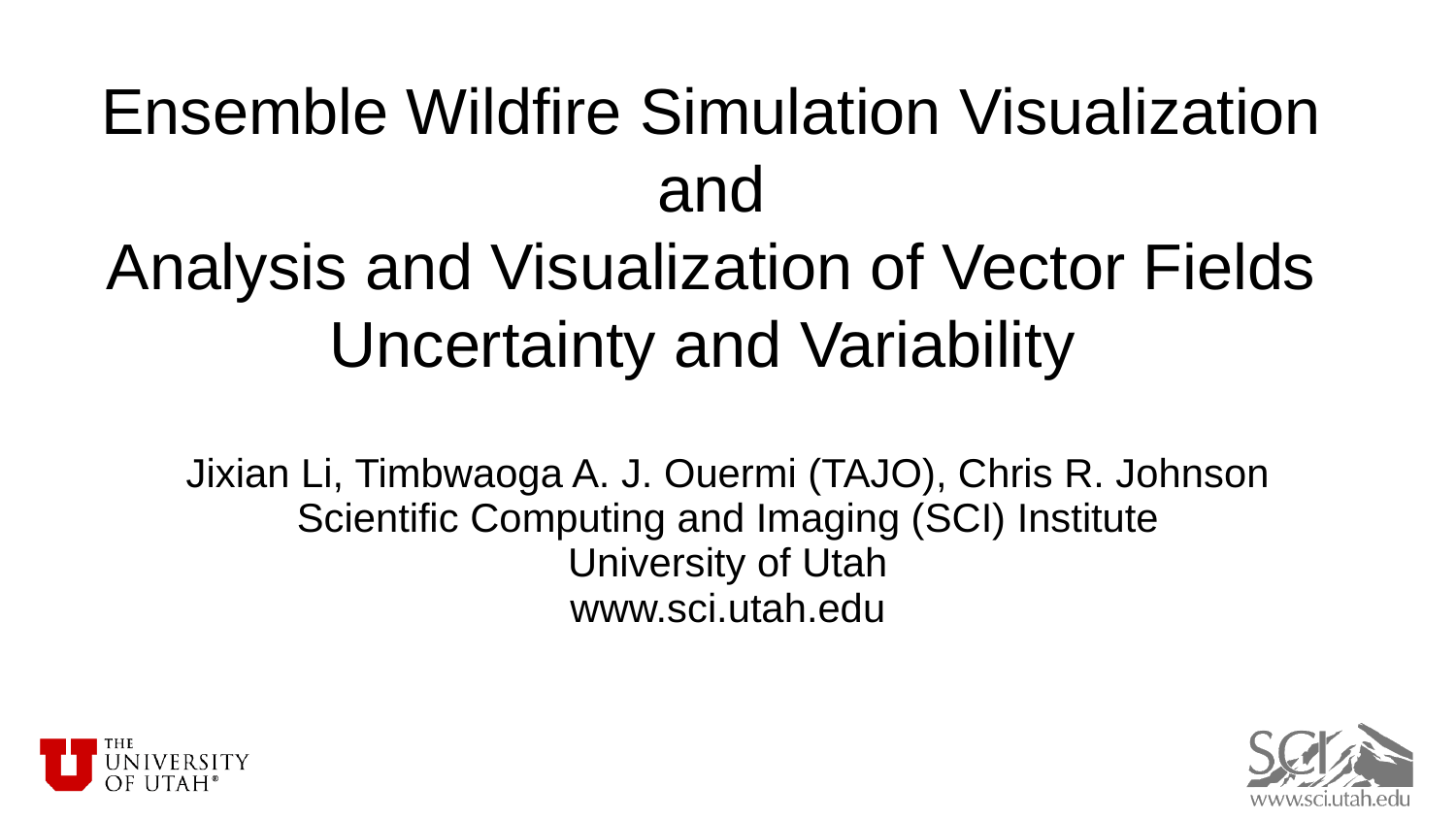

# Ensemble Wildfire Simulation Visualization and Analysis and Visualization of Vector Fields Uncertainty and Variability
Jixian Li, Timbwaoga A. J. Ouermi (TAJO), Chris R. Johnson
Scientific Computing and Imaging (SCI) Institute
University of Utah
www.sci.utah.edu